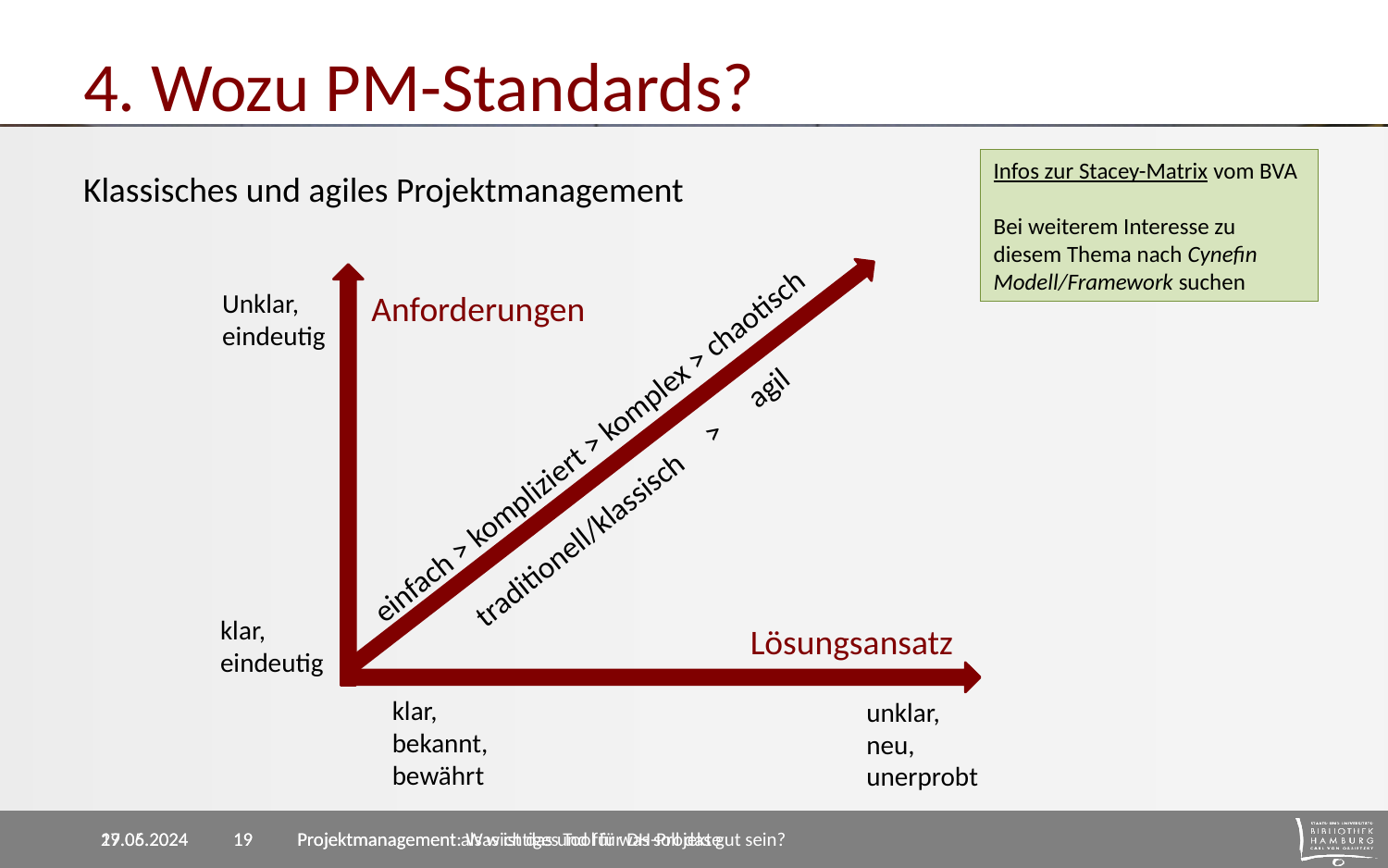

# 4. Wozu PM-Standards?
Infos zur Stacey-Matrix vom BVA

Bei weiterem Interesse zu diesem Thema nach Cynefin Modell/Framework suchen

Klassisches und agiles Projektmanagement

Unklar,
eindeutig
Anforderungen
einfach > kompliziert > komplex > chaotisch

traditionell/klassisch     >      agil
klar,
eindeutig
Lösungsansatz

klar,
bekannt,
bewährt
unklar,
neu,
unerprobt
29.05.2024
17.06.2024
Projektmanagement: Was ist das und für was soll das gut sein?
Projektmanagement als wichtiges Tool für DH-Projekte
19
19